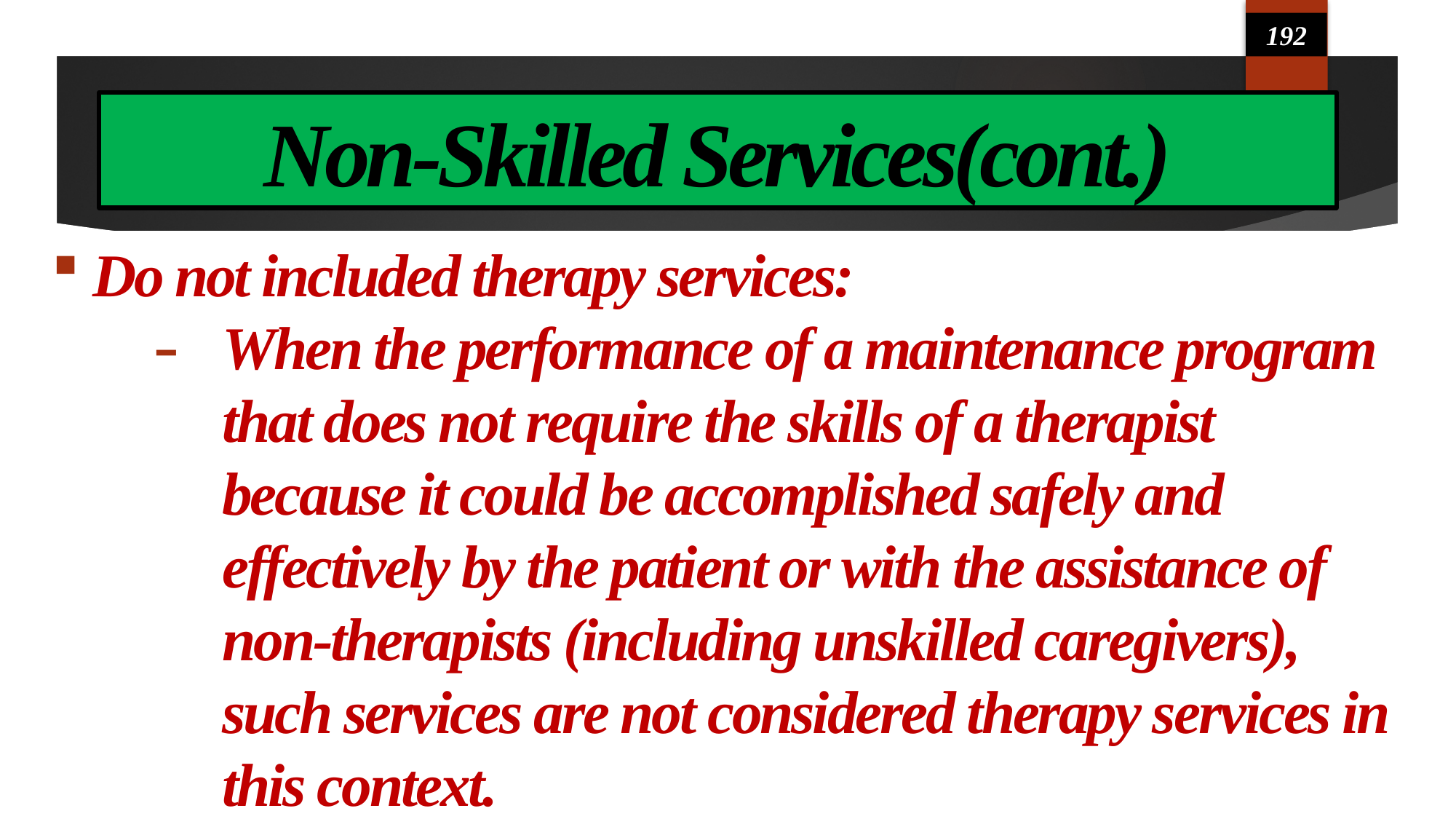

192
# Non-Skilled Services(cont.)
Do not included therapy services:
When the performance of a maintenance program that does not require the skills of a therapist because it could be accomplished safely and effectively by the patient or with the assistance of non-therapists (including unskilled caregivers), such services are not considered therapy services in this context.